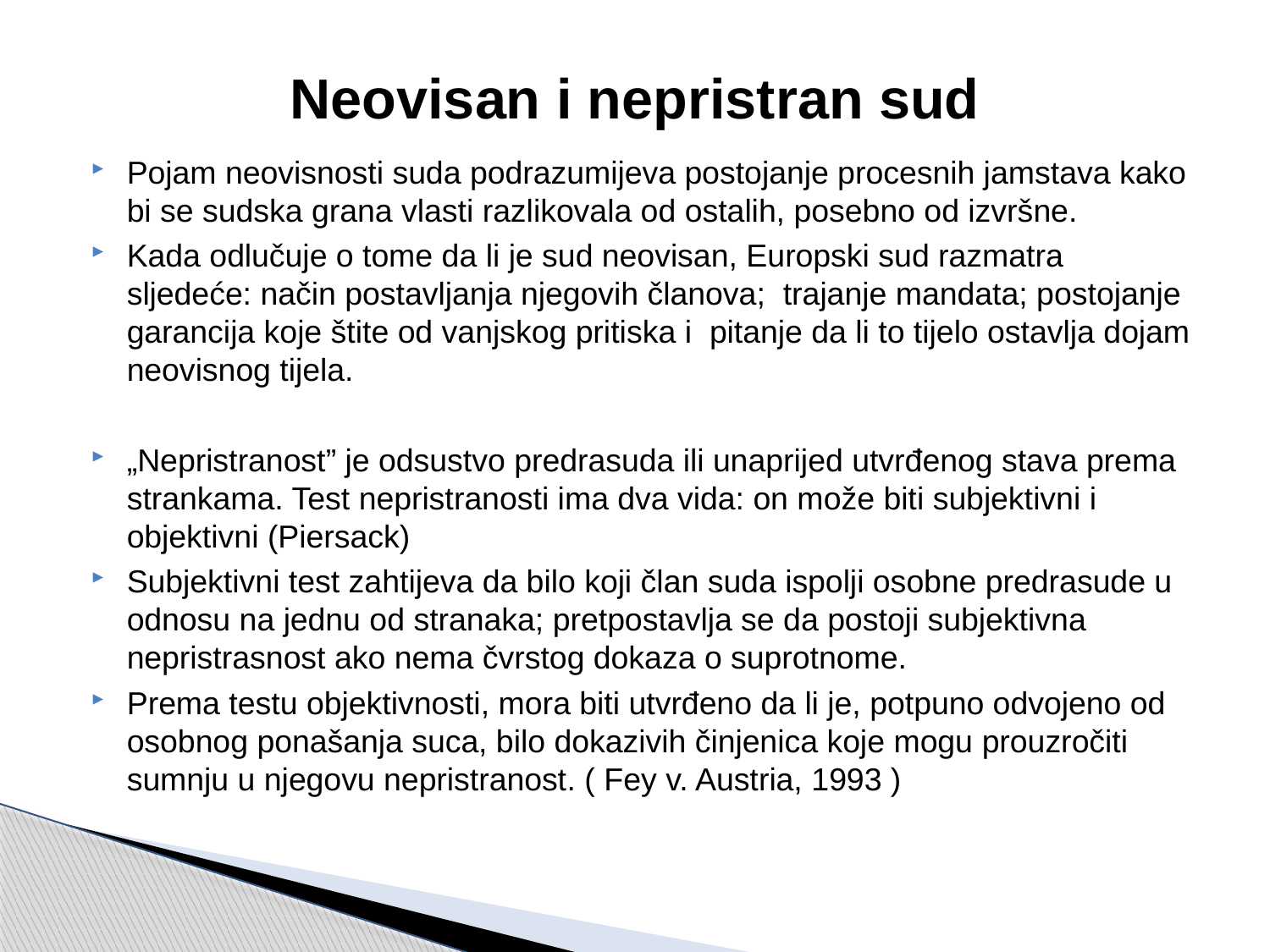

# Neovisan i nepristran sud
Pojam neovisnosti suda podrazumijeva postojanje procesnih jamstava kako bi se sudska grana vlasti razlikovala od ostalih, posebno od izvršne.
Kada odlučuje o tome da li je sud neovisan, Europski sud razmatra sljedeće: način postavljanja njegovih članova;  trajanje mandata; postojanje garancija koje štite od vanjskog pritiska i  pitanje da li to tijelo ostavlja dojam neovisnog tijela.

„Nepristranost” je odsustvo predrasuda ili unaprijed utvrđenog stava prema strankama. Test nepristranosti ima dva vida: on može biti subjektivni i objektivni (Piersack)
Subjektivni test zahtijeva da bilo koji član suda ispolji osobne predrasude u odnosu na jednu od stranaka; pretpostavlja se da postoji subjektivna nepristrasnost ako nema čvrstog dokaza o suprotnome.
Prema testu objektivnosti, mora biti utvrđeno da li je, potpuno odvojeno od osobnog ponašanja suca, bilo dokazivih činjenica koje mogu prouzročiti sumnju u njegovu nepristranost. ( Fey v. Austria, 1993 )